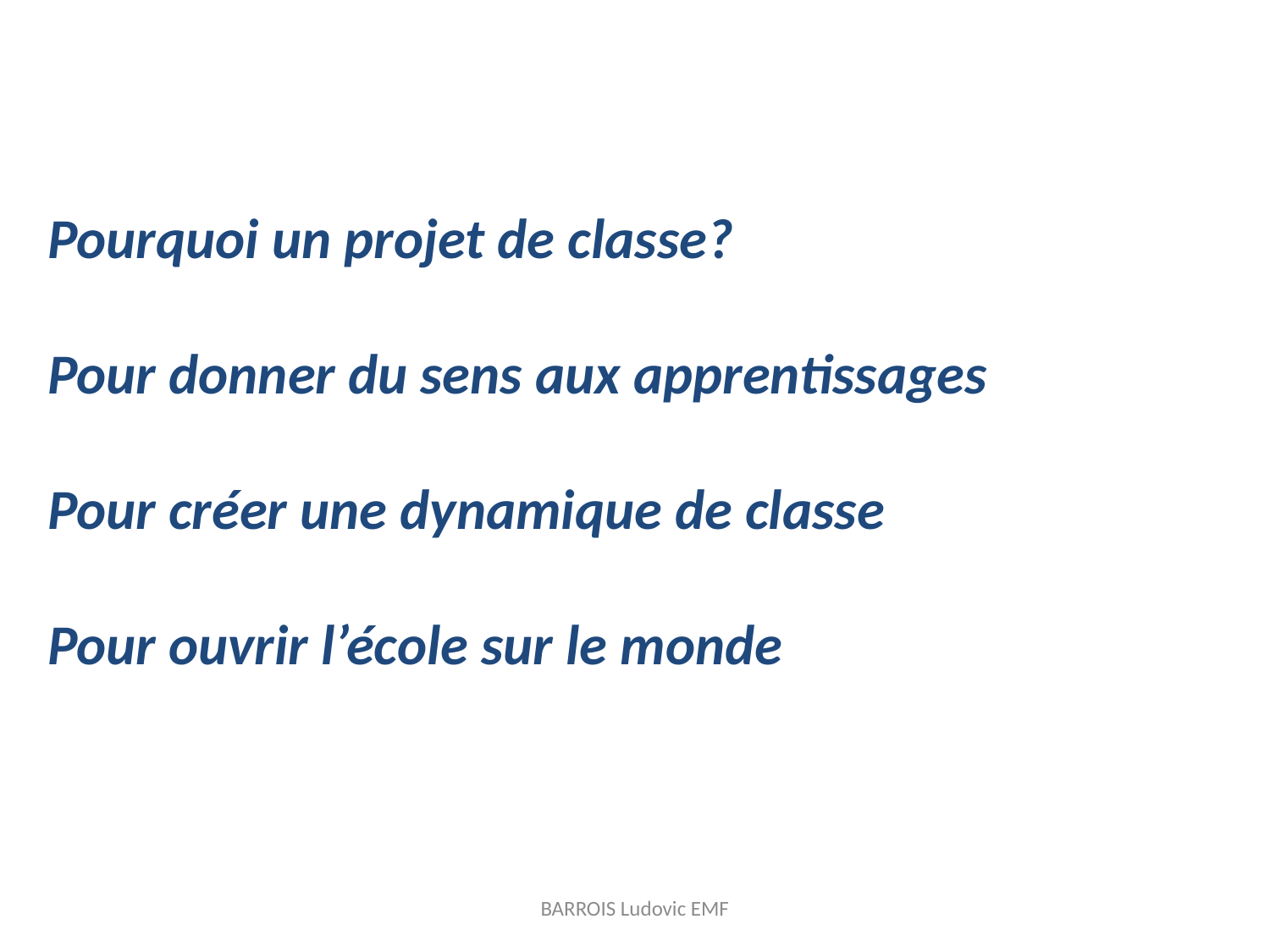

Pourquoi un projet de classe?

Pour donner du sens aux apprentissages

Pour créer une dynamique de classe

Pour ouvrir l’école sur le monde

BARROIS Ludovic EMF